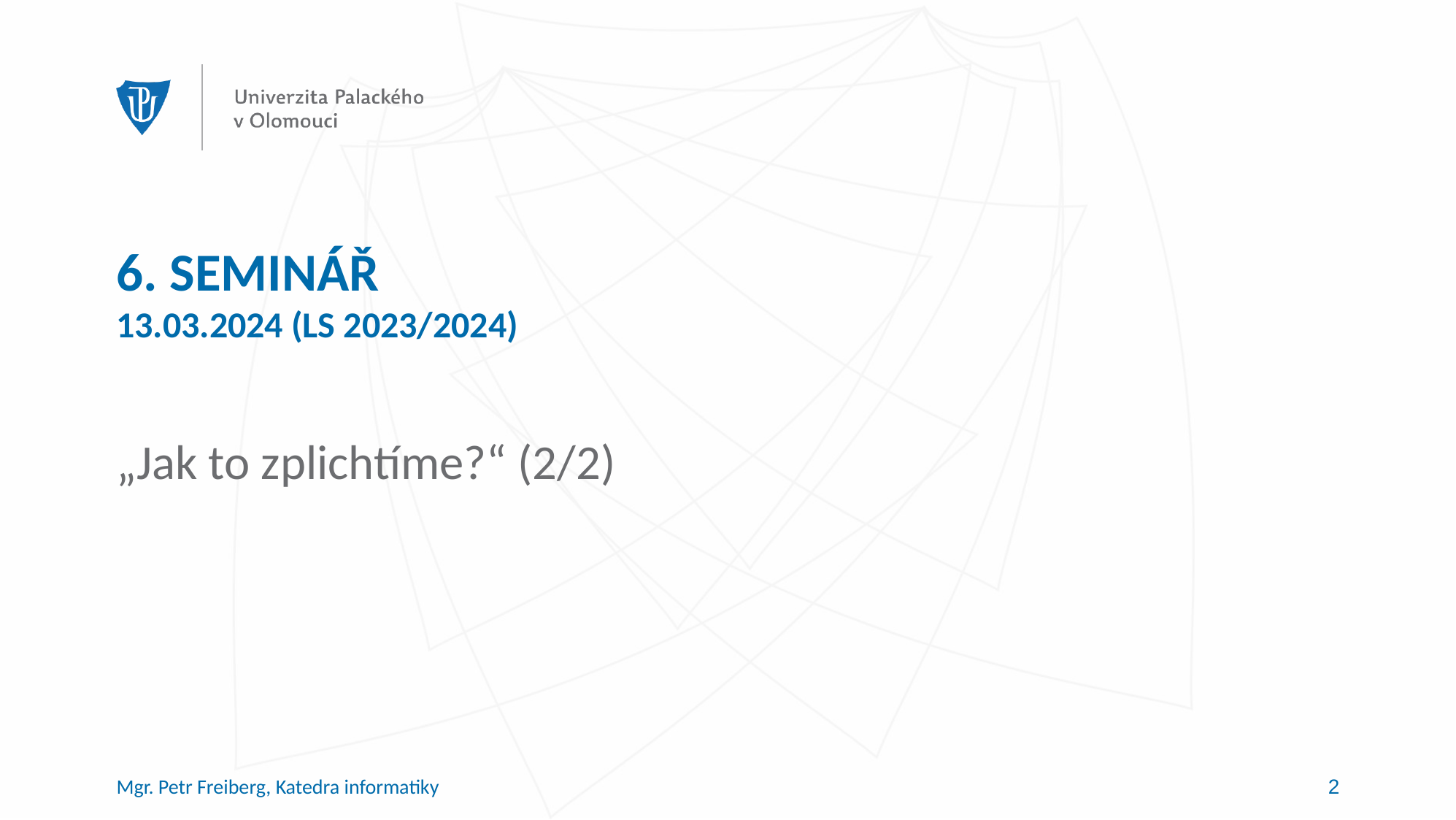

# 6. SEMINÁŘ 13.03.2024 (LS 2023/2024)
„Jak to zplichtíme?“ (2/2)
Mgr. Petr Freiberg, Katedra informatiky
2